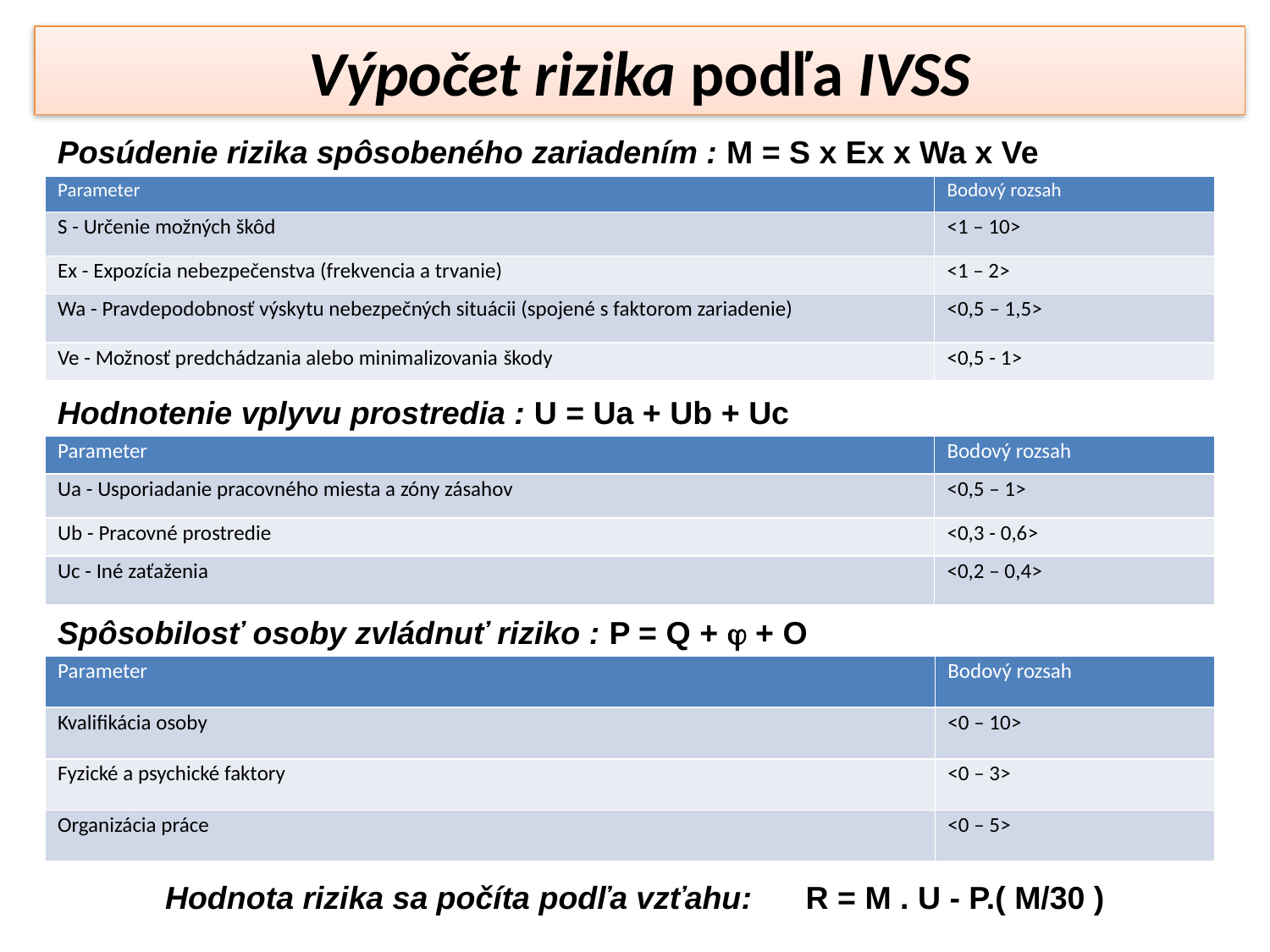

Výpočet rizika podľa IVSS
Posúdenie rizika spôsobeného zariadením : M = S x Ex x Wa x Ve
| Parameter | Bodový rozsah |
| --- | --- |
| S - Určenie možných škôd | <1 – 10> |
| Ex - Expozícia nebezpečenstva (frekvencia a trvanie) | <1 – 2> |
| Wa - Pravdepodobnosť výskytu nebezpečných situácii (spojené s faktorom zariadenie) | <0,5 – 1,5> |
| Ve - Možnosť predchádzania alebo minimalizovania škody | <0,5 - 1> |
Hodnotenie vplyvu prostredia : U = Ua + Ub + Uc
| Parameter | Bodový rozsah |
| --- | --- |
| Ua - Usporiadanie pracovného miesta a zóny zásahov | <0,5 – 1> |
| Ub - Pracovné prostredie | <0,3 - 0,6> |
| Uc - Iné zaťaženia | <0,2 – 0,4> |
Spôsobilosť osoby zvládnuť riziko : P = Q + ϕ + O
| Parameter | Bodový rozsah |
| --- | --- |
| Kvalifikácia osoby | <0 – 10> |
| Fyzické a psychické faktory | <0 – 3> |
| Organizácia práce | <0 – 5> |
Hodnota rizika sa počíta podľa vzťahu:      R = M . U - P.( M/30 )